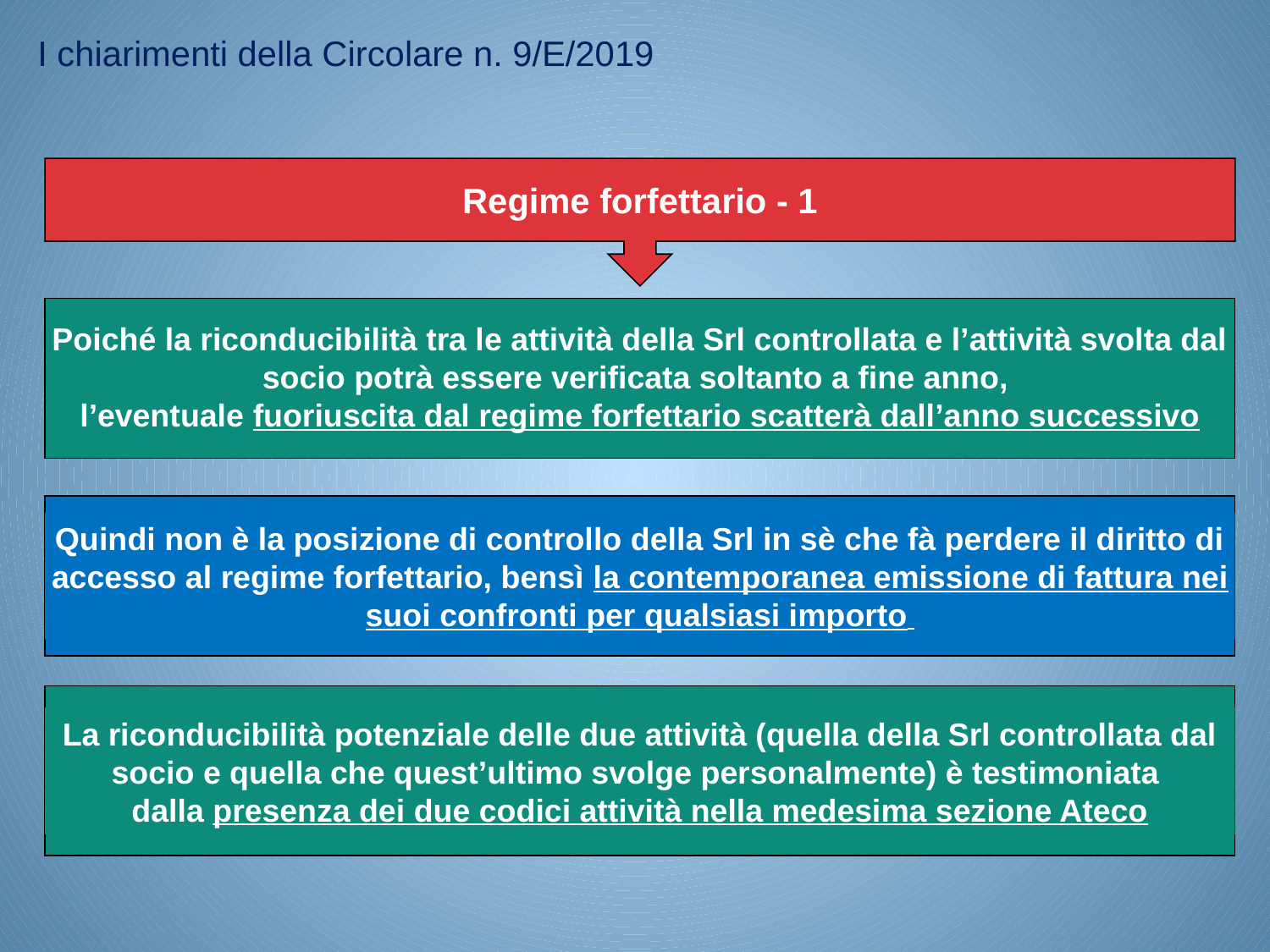

I chiarimenti della Circolare n. 9/E/2019

Regime forfettario - 1

Poiché la riconducibilità tra le attività della Srl controllata e l’attività svolta dal socio potrà essere verificata soltanto a fine anno,
l’eventuale fuoriuscita dal regime forfettario scatterà dall’anno successivo

Quindi non è la posizione di controllo della Srl in sè che fà perdere il diritto di accesso al regime forfettario, bensì la contemporanea emissione di fattura nei suoi confronti per qualsiasi importo

La riconducibilità potenziale delle due attività (quella della Srl controllata dal socio e quella che quest’ultimo svolge personalmente) è testimoniata
dalla presenza dei due codici attività nella medesima sezione Ateco